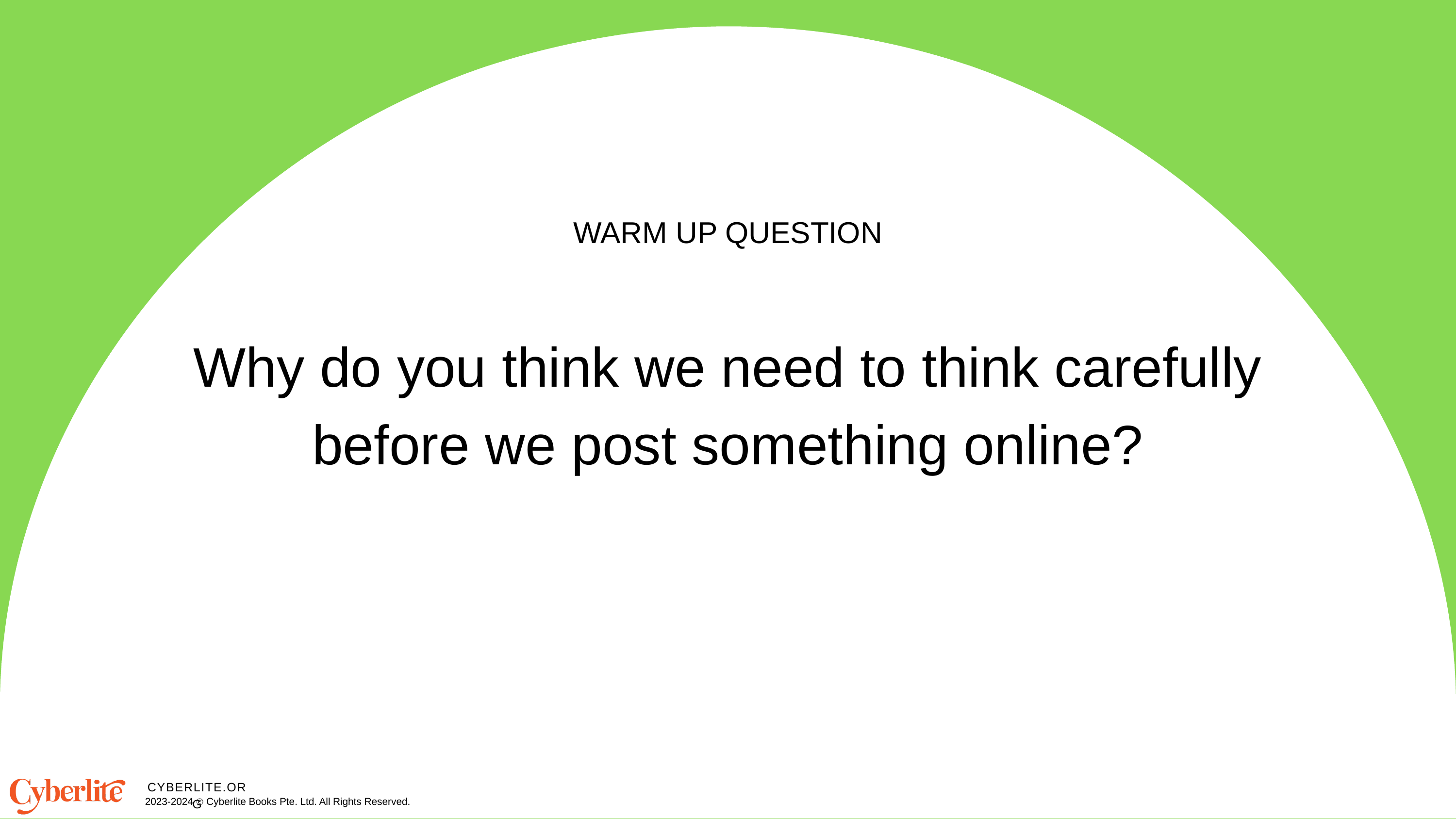

WARM UP QUESTION
Why do you think we need to think carefully before we post something online?

CYBERLITE.ORG
2023-2024 Ⓒ Cyberlite Books Pte. Ltd. All Rights Reserved.